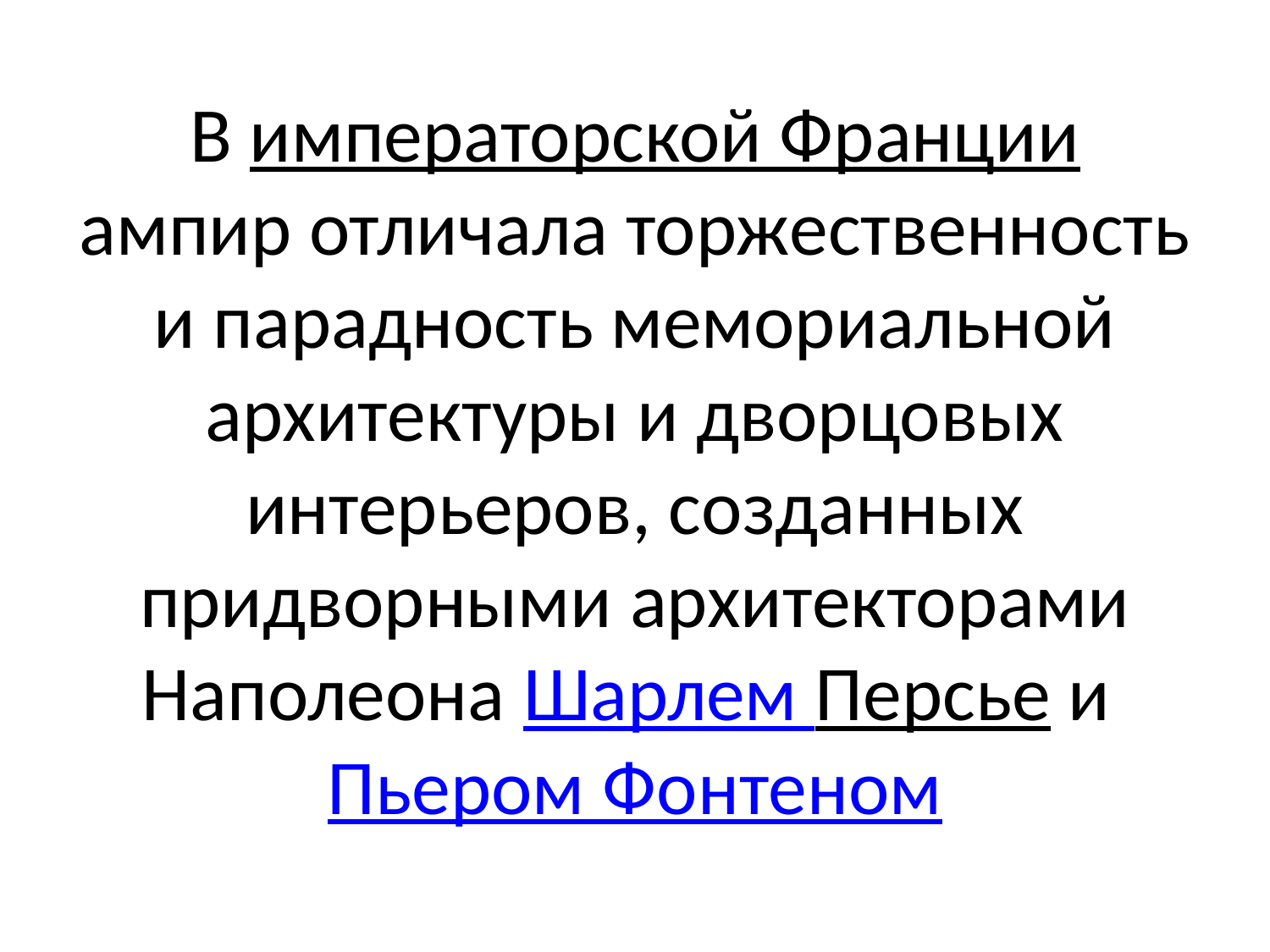

# В императорской Франции ампир отличала торжественность и парадность мемориальной архитектуры и дворцовых интерьеров, созданных придворными архитекторами Наполеона Шарлем Персье и Пьером Фонтеном